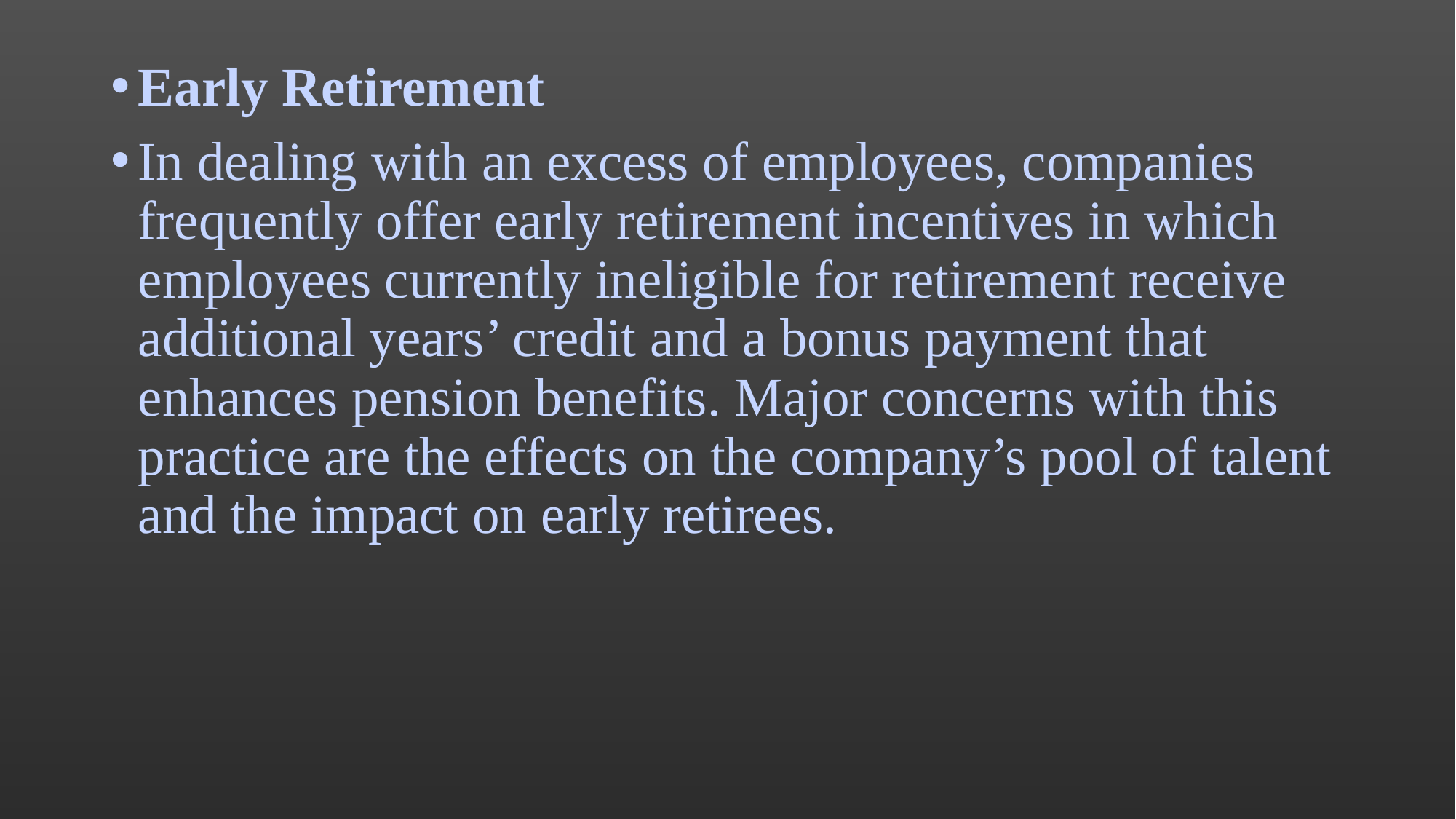

Early Retirement
In dealing with an excess of employees, companies frequently offer early retirement incentives in which employees currently ineligible for retirement receive additional years’ credit and a bonus payment that enhances pension benefits. Major concerns with this practice are the effects on the company’s pool of talent and the impact on early retirees.